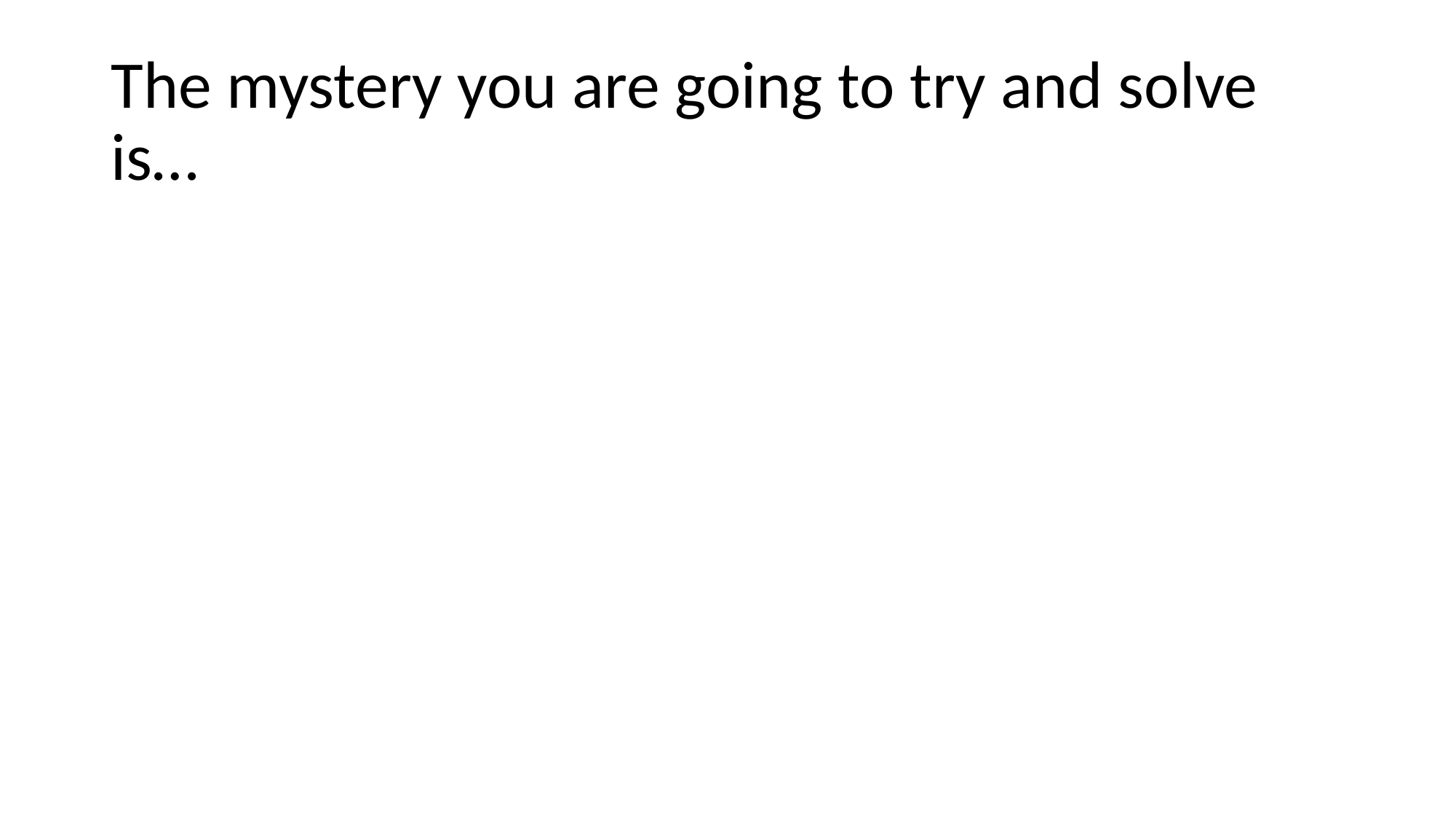

# The mystery you are going to try and solve is…